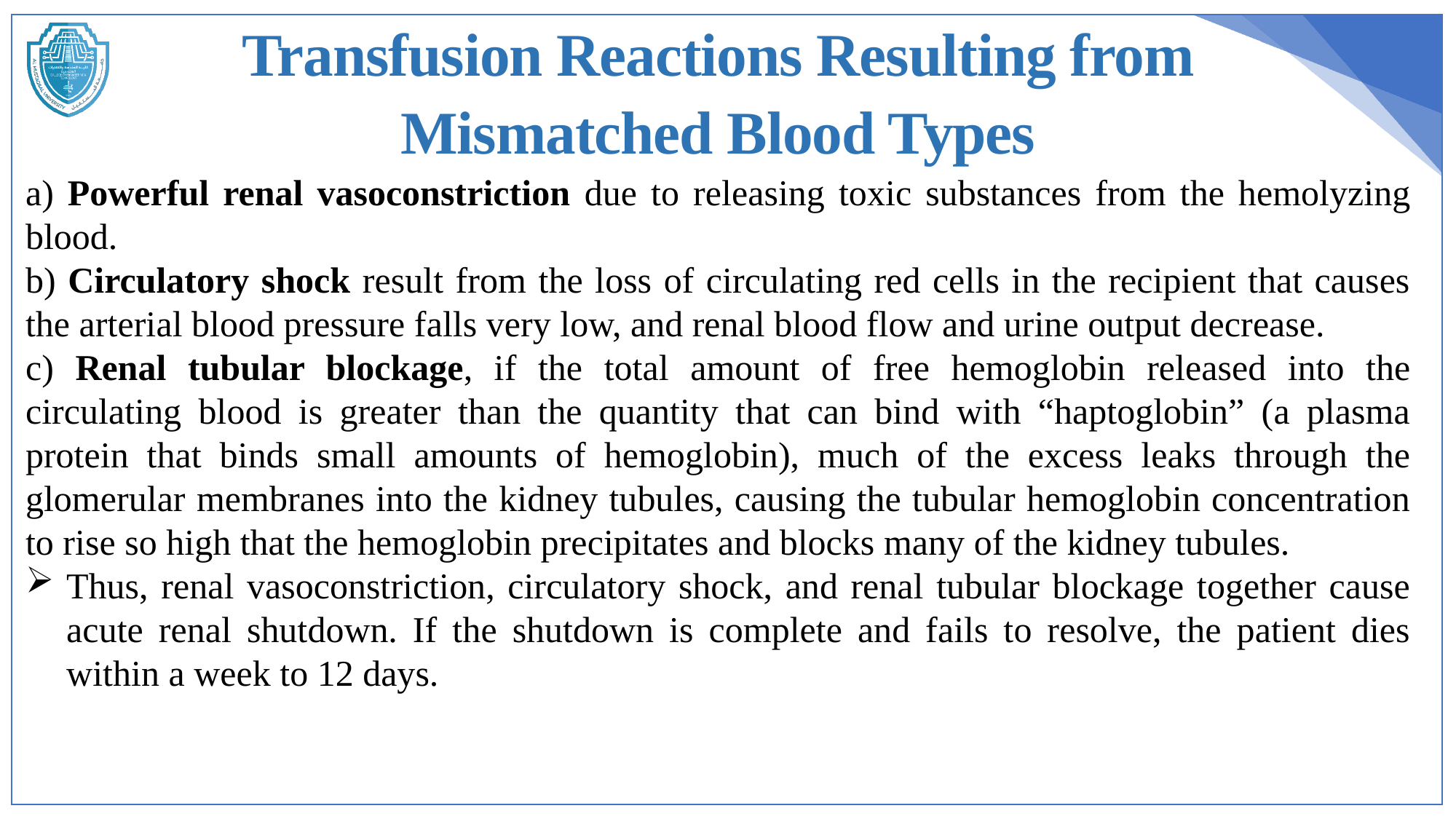

Transfusion Reactions Resulting from Mismatched Blood Types
a) Powerful renal vasoconstriction due to releasing toxic substances from the hemolyzing blood.
b) Circulatory shock result from the loss of circulating red cells in the recipient that causes the arterial blood pressure falls very low, and renal blood flow and urine output decrease.
c) Renal tubular blockage, if the total amount of free hemoglobin released into the circulating blood is greater than the quantity that can bind with “haptoglobin” (a plasma protein that binds small amounts of hemoglobin), much of the excess leaks through the glomerular membranes into the kidney tubules, causing the tubular hemoglobin concentration to rise so high that the hemoglobin precipitates and blocks many of the kidney tubules.
Thus, renal vasoconstriction, circulatory shock, and renal tubular blockage together cause acute renal shutdown. If the shutdown is complete and fails to resolve, the patient dies within a week to 12 days.